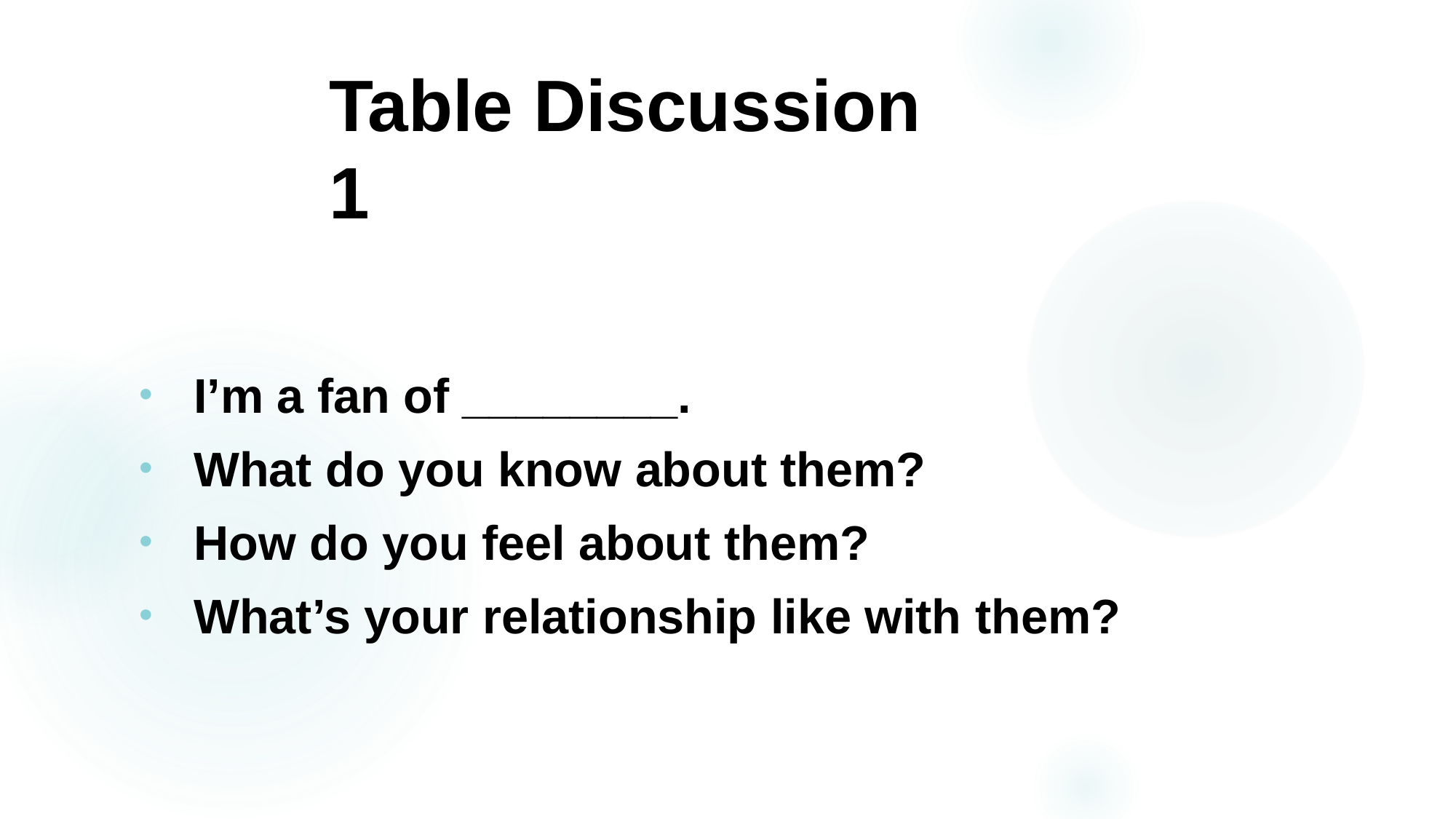

# Table Discussion 1
I’m a fan of ________.
What do you know about them?
How do you feel about them?
What’s your relationship like with them?